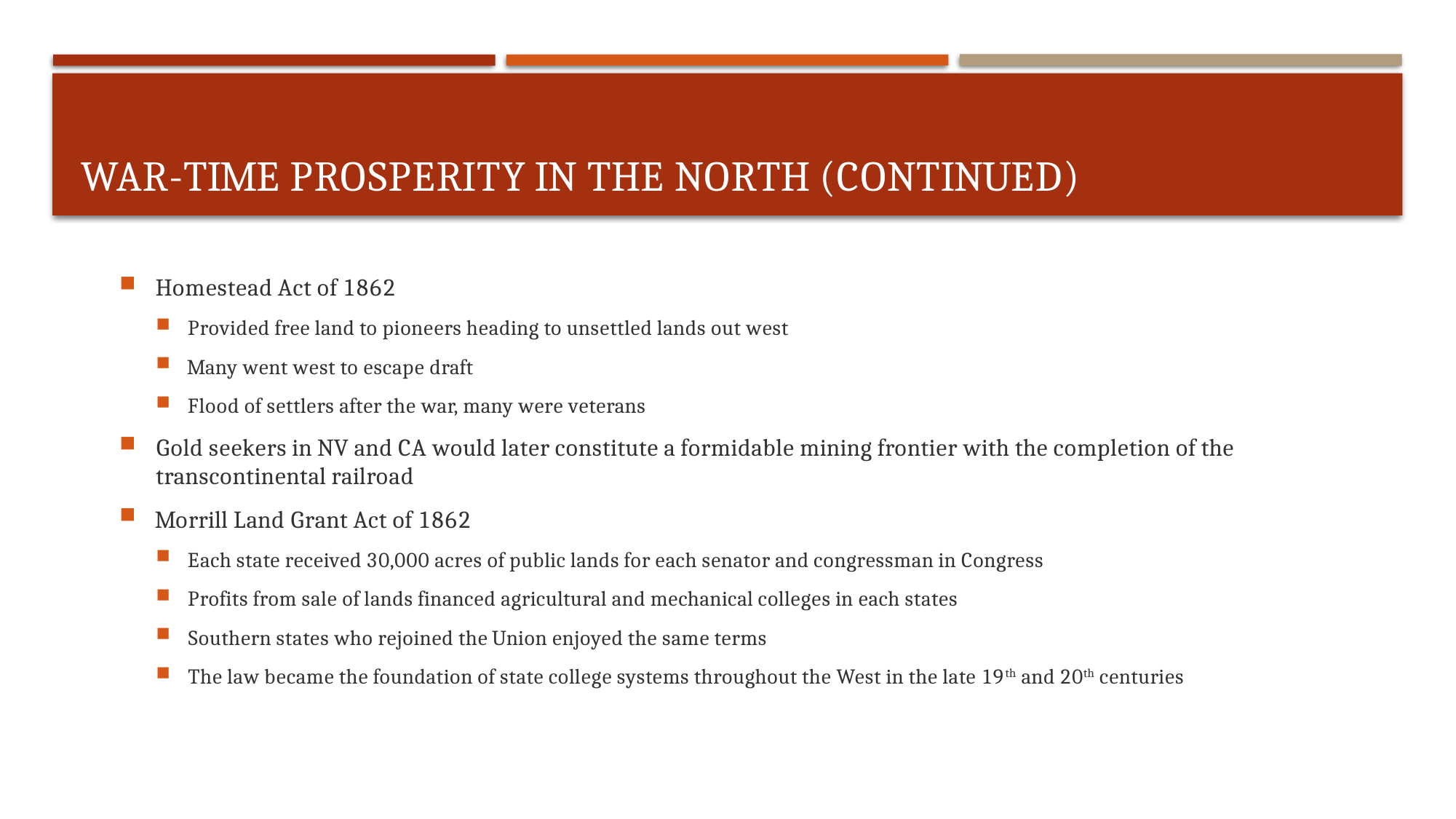

# War-time prosperity in the North (continued)
Homestead Act of 1862
Provided free land to pioneers heading to unsettled lands out west
Many went west to escape draft
Flood of settlers after the war, many were veterans
Gold seekers in NV and CA would later constitute a formidable mining frontier with the completion of the transcontinental railroad
Morrill Land Grant Act of 1862
Each state received 30,000 acres of public lands for each senator and congressman in Congress
Profits from sale of lands financed agricultural and mechanical colleges in each states
Southern states who rejoined the Union enjoyed the same terms
The law became the foundation of state college systems throughout the West in the late 19th and 20th centuries